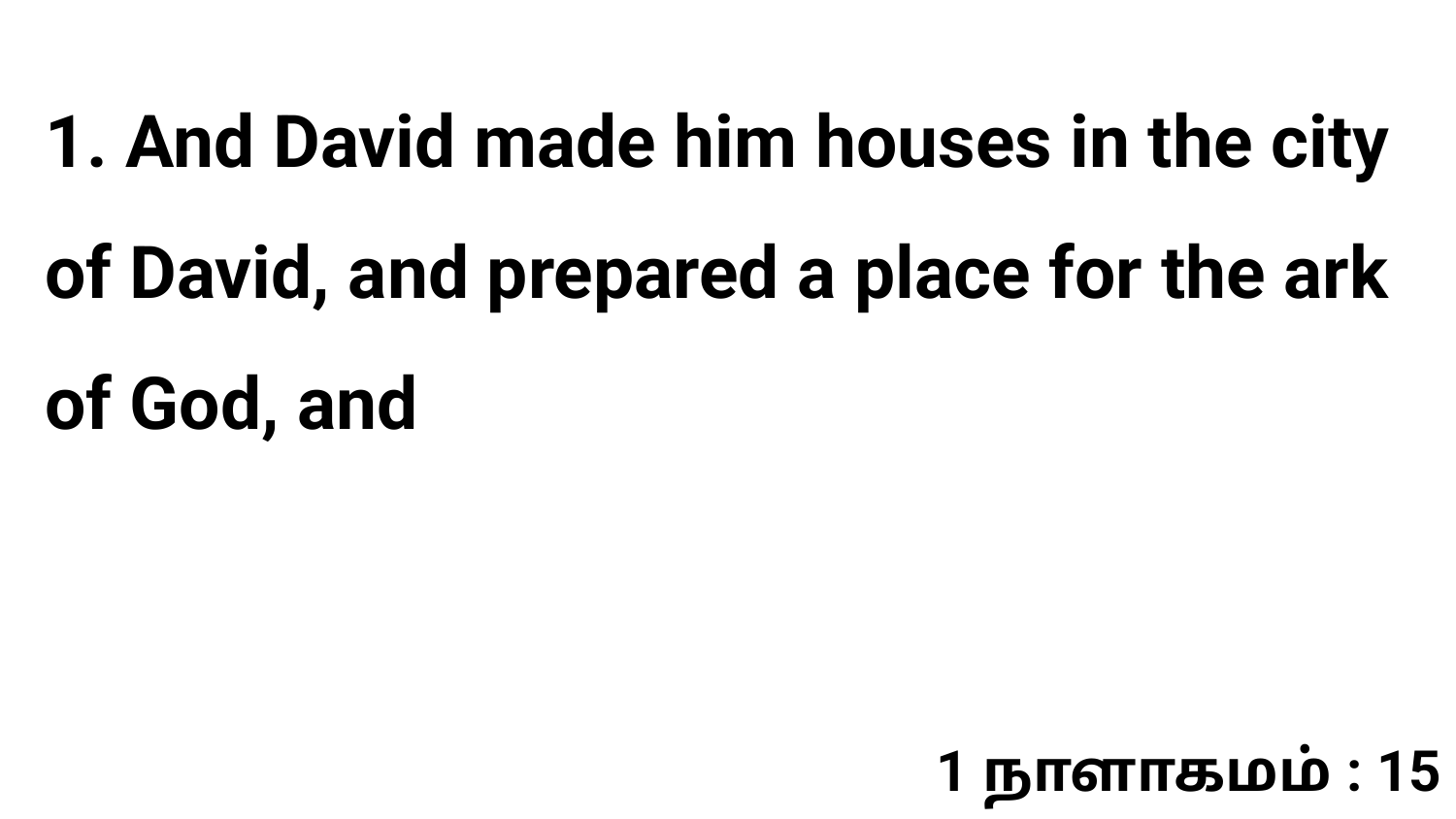

1. And David made him houses in the city of David, and prepared a place for the ark of God, and
1 நாளாகமம் : 15